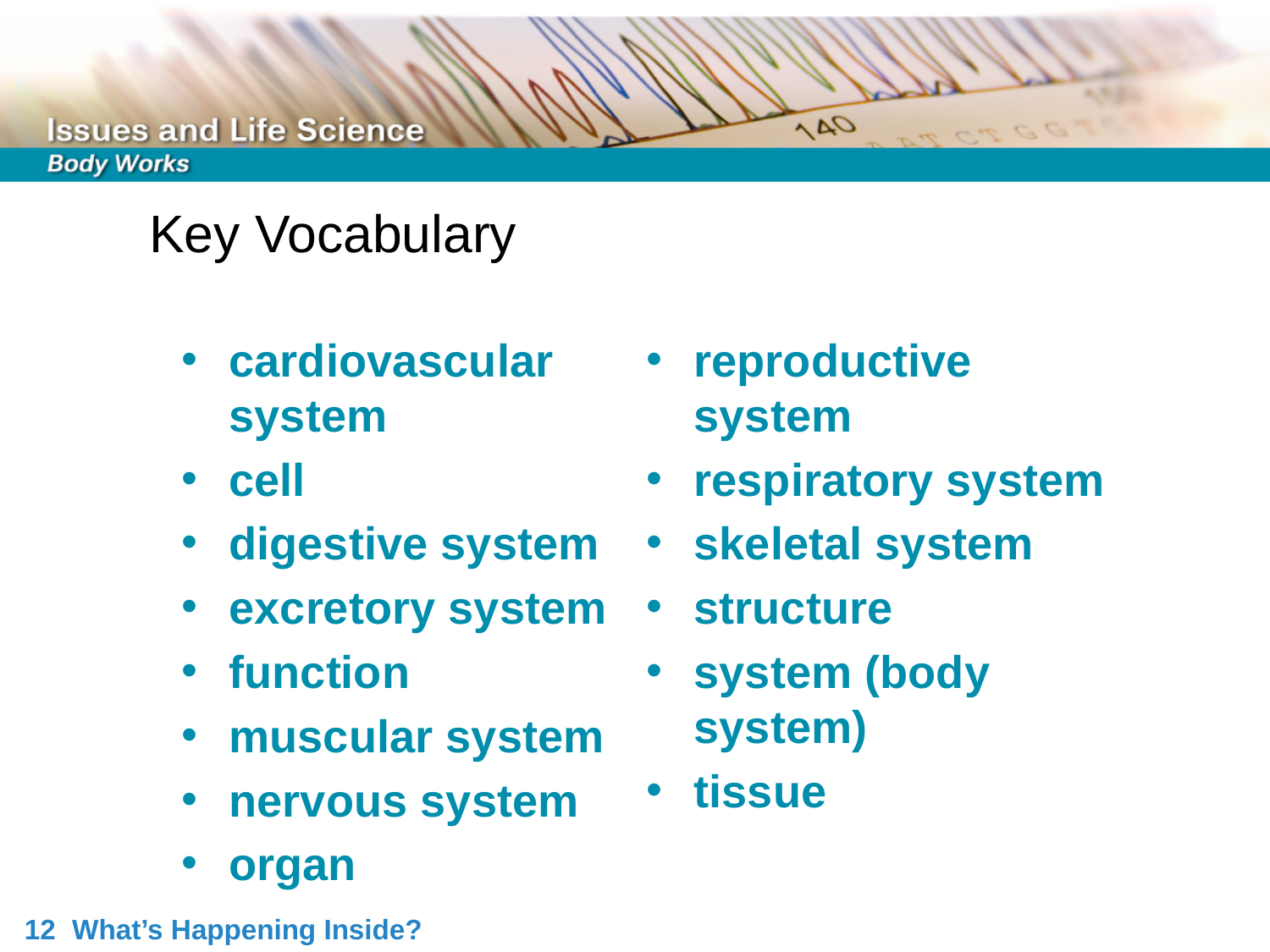

cardiovascular system
cell
digestive system
excretory system
function
muscular system
nervous system
organ
reproductive system
respiratory system
skeletal system
structure
system (body system)
tissue